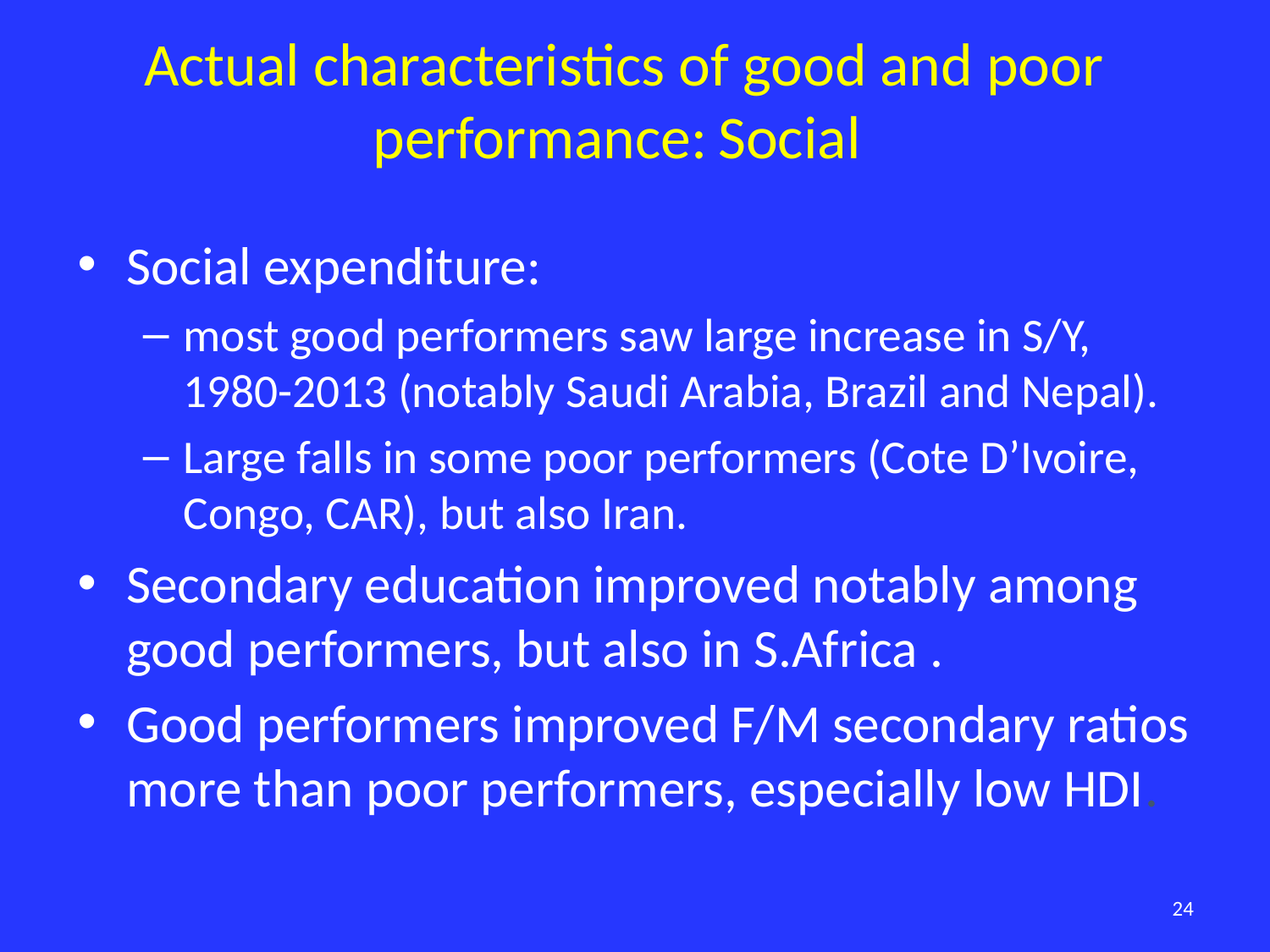

# Actual characteristics of good and poor performance: Social
Social expenditure:
most good performers saw large increase in S/Y, 1980-2013 (notably Saudi Arabia, Brazil and Nepal).
Large falls in some poor performers (Cote D’Ivoire, Congo, CAR), but also Iran.
Secondary education improved notably among good performers, but also in S.Africa .
Good performers improved F/M secondary ratios more than poor performers, especially low HDI.
24